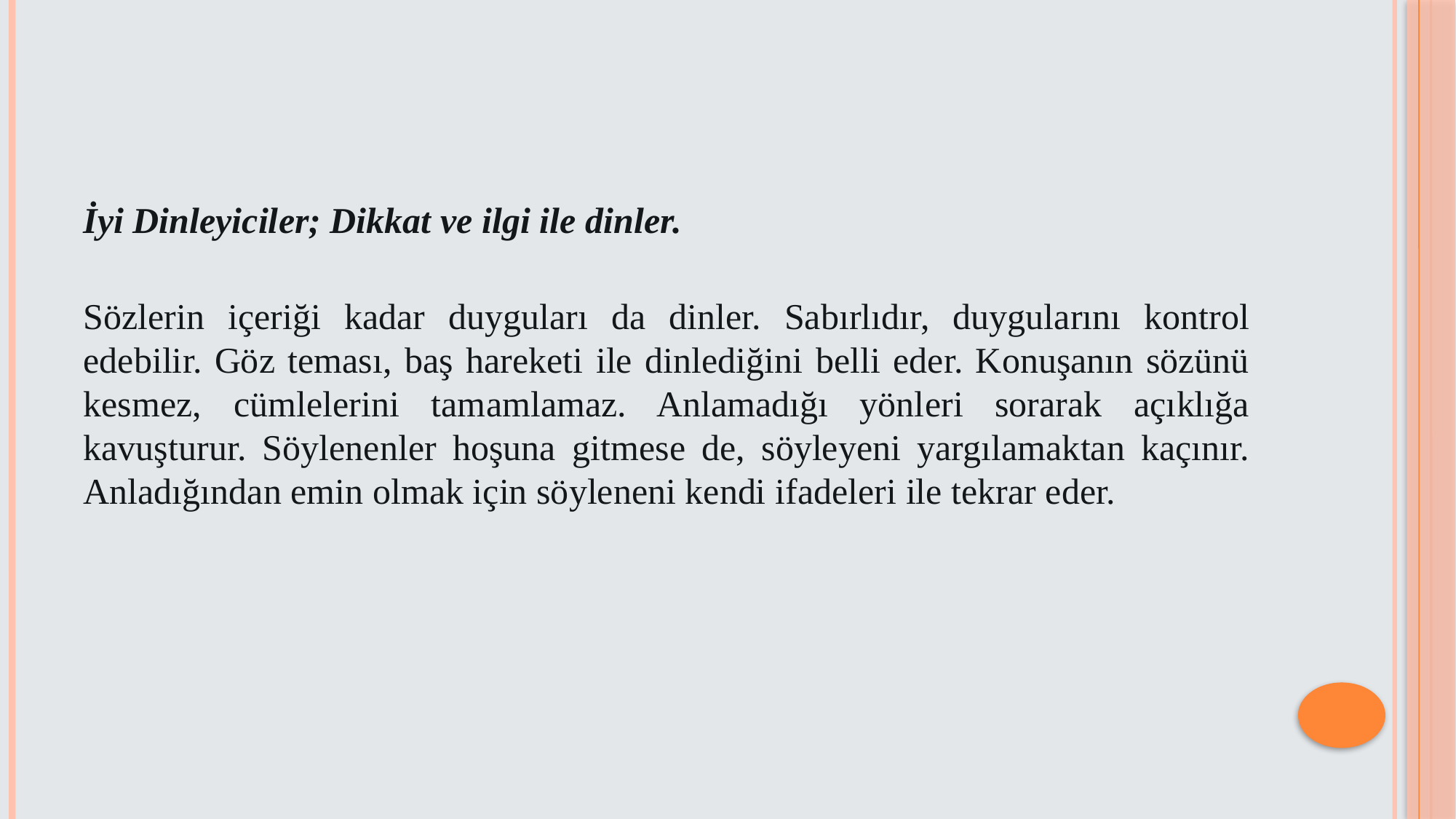

#
İyi Dinleyiciler; Dikkat ve ilgi ile dinler.
Sözlerin içeriği kadar duyguları da dinler. Sabırlıdır, duygularını kontrol edebilir. Göz teması, baş hareketi ile dinlediğini belli eder. Konuşanın sözünü kesmez, cümlelerini tamamlamaz. Anlamadığı yönleri sorarak açıklığa kavuşturur. Söylenenler hoşuna gitmese de, söyleyeni yargılamaktan kaçınır. Anladığından emin olmak için söyleneni kendi ifadeleri ile tekrar eder.